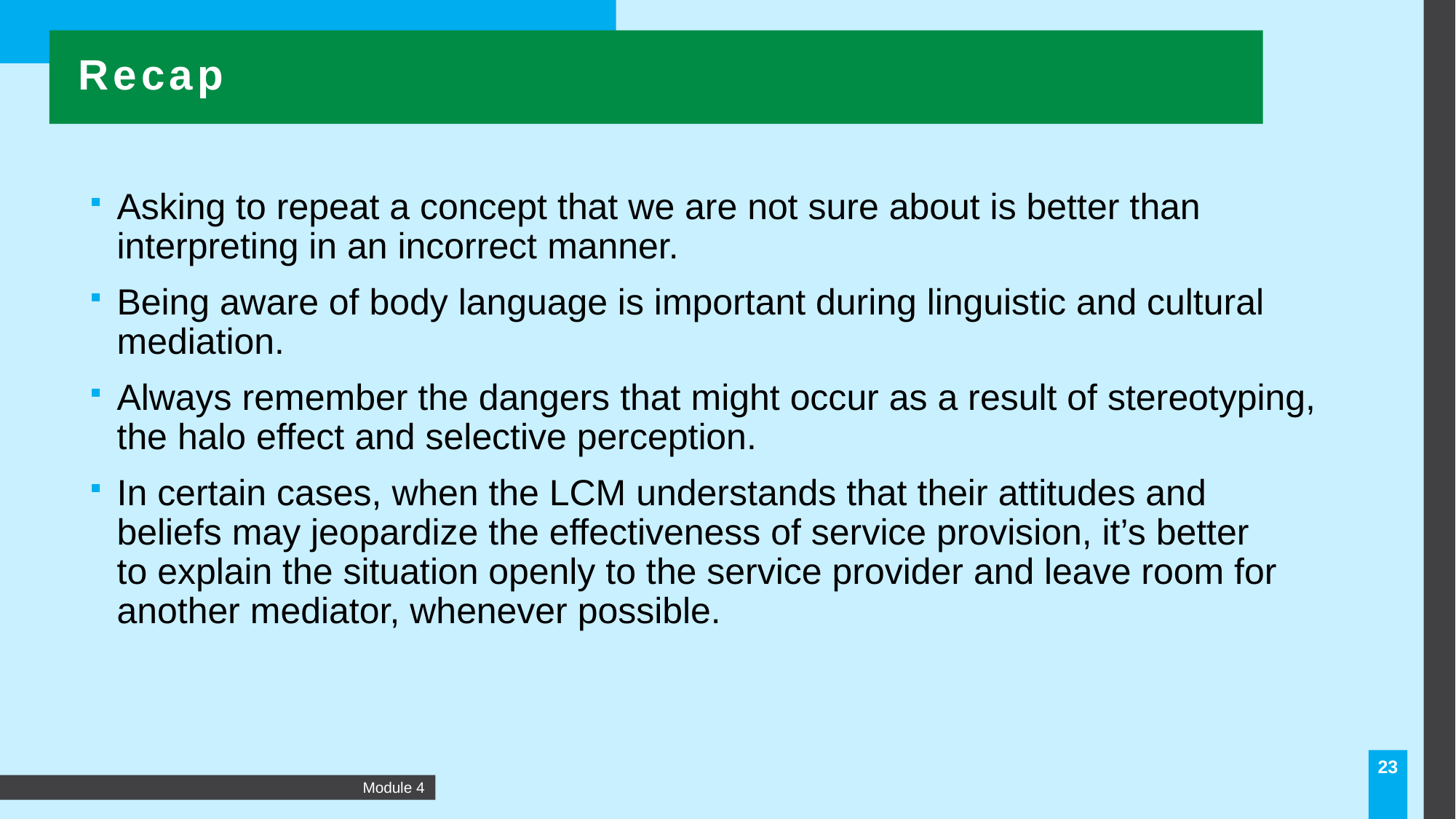

Recap
Asking to repeat a concept that we are not sure about is better than interpreting in an incorrect manner.
Being aware of body language is important during linguistic and cultural mediation.
Always remember the dangers that might occur as a result of stereotyping, the halo effect and selective perception.
In certain cases, when the LCM understands that their attitudes and beliefs may jeopardize the effectiveness of service provision, it’s better to explain the situation openly to the service provider and leave room for another mediator, whenever possible.

23
Module 4